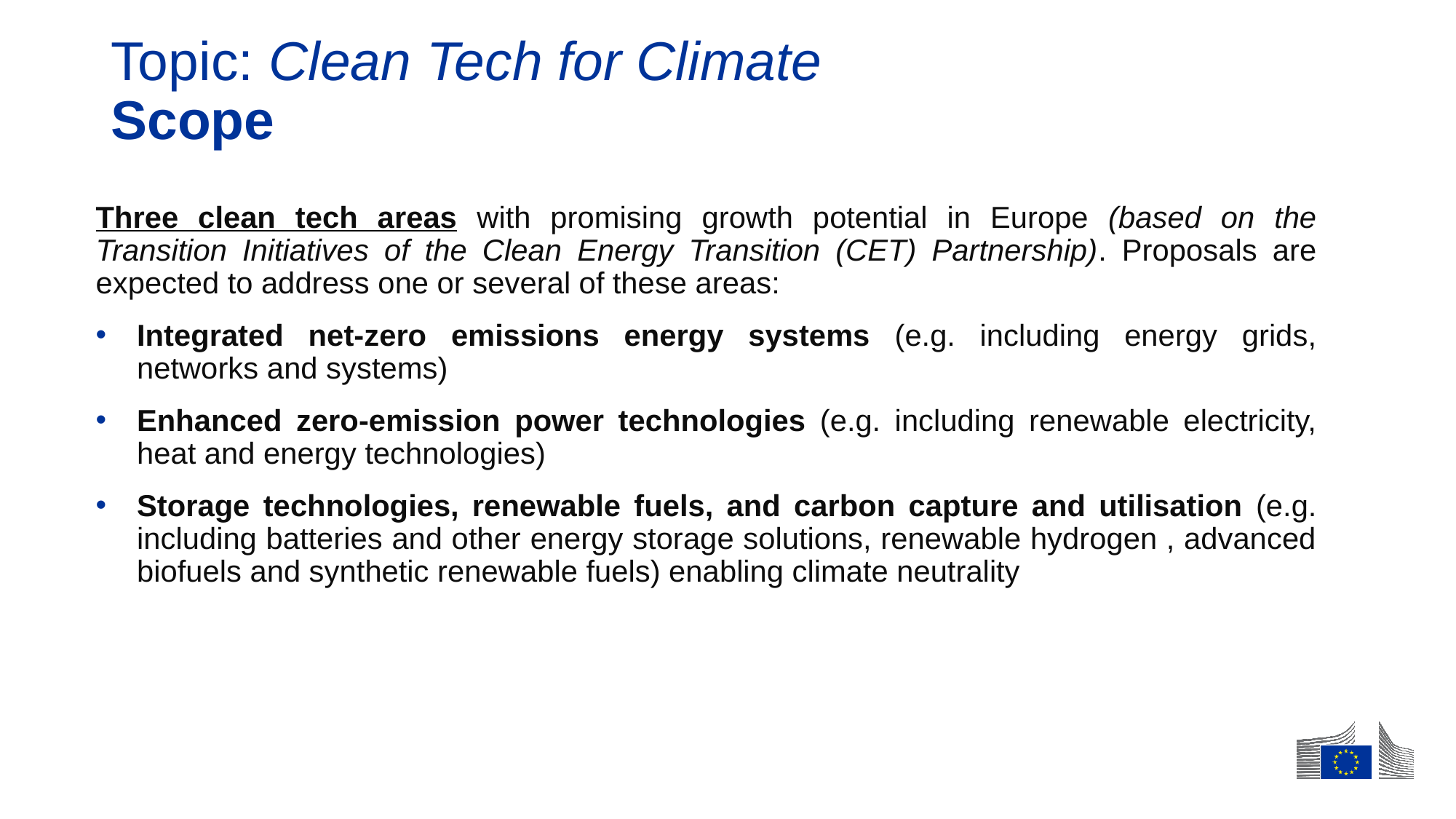

# Topic: Clean Tech for Climate Scope
Three clean tech areas with promising growth potential in Europe (based on the Transition Initiatives of the Clean Energy Transition (CET) Partnership). Proposals are expected to address one or several of these areas:
Integrated net-zero emissions energy systems (e.g. including energy grids, networks and systems)
Enhanced zero-emission power technologies (e.g. including renewable electricity, heat and energy technologies)
Storage technologies, renewable fuels, and carbon capture and utilisation (e.g. including batteries and other energy storage solutions, renewable hydrogen , advanced biofuels and synthetic renewable fuels) enabling climate neutrality